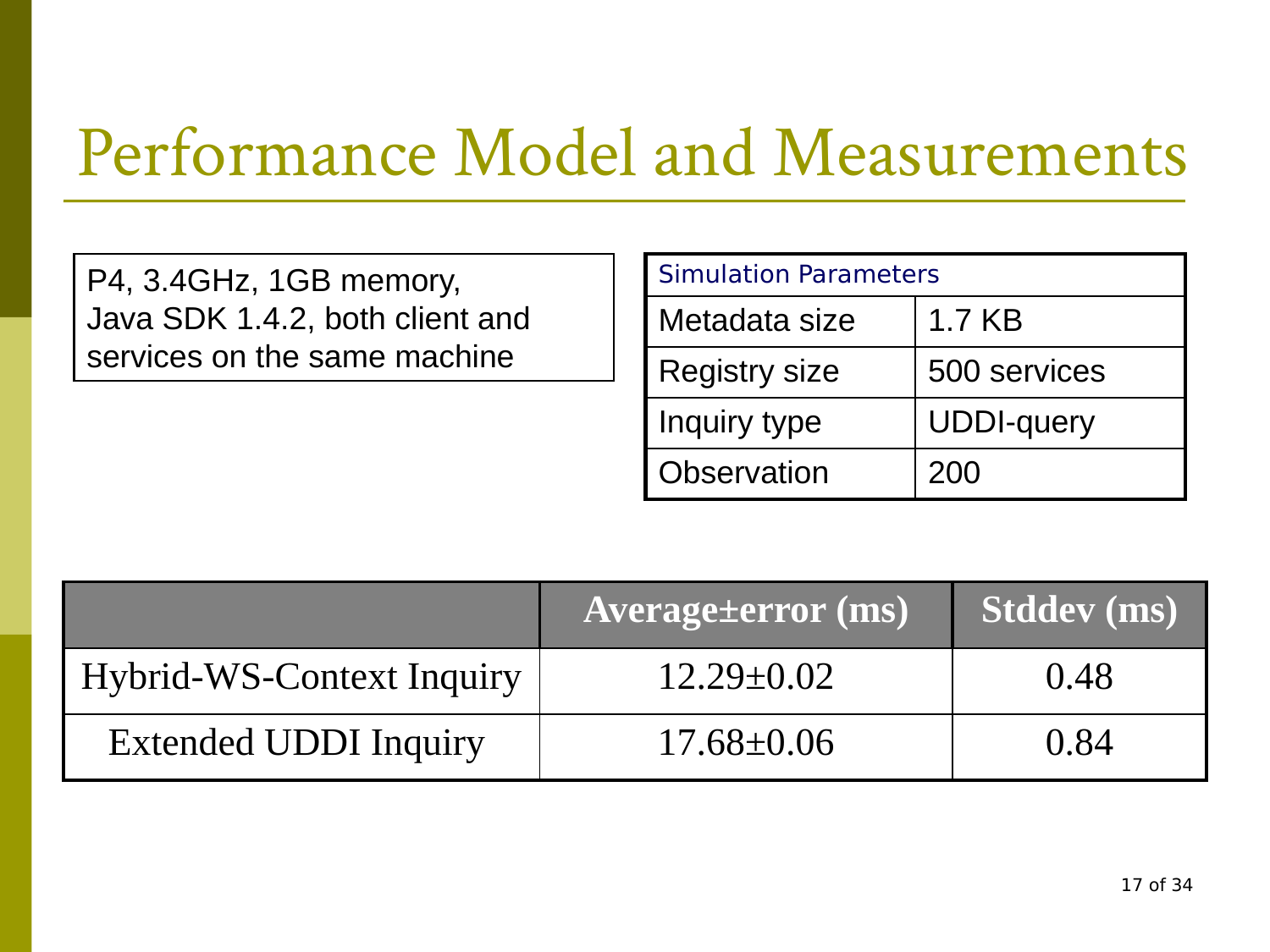

# Performance Model and Measurements
P4, 3.4GHz, 1GB memory,
Java SDK 1.4.2, both client and services on the same machine
| Simulation Parameters |  |
| --- | --- |
| Metadata size | 1.7 KB |
| Registry size | 500 services |
| Inquiry type | UDDI-query |
| Observation | 200 |
|  | Average±error (ms) | Stddev (ms) |
| --- | --- | --- |
| Hybrid-WS-Context Inquiry | 12.29±0.02 | 0.48 |
| Extended UDDI Inquiry | 17.68±0.06 | 0.84 |
17 of 34